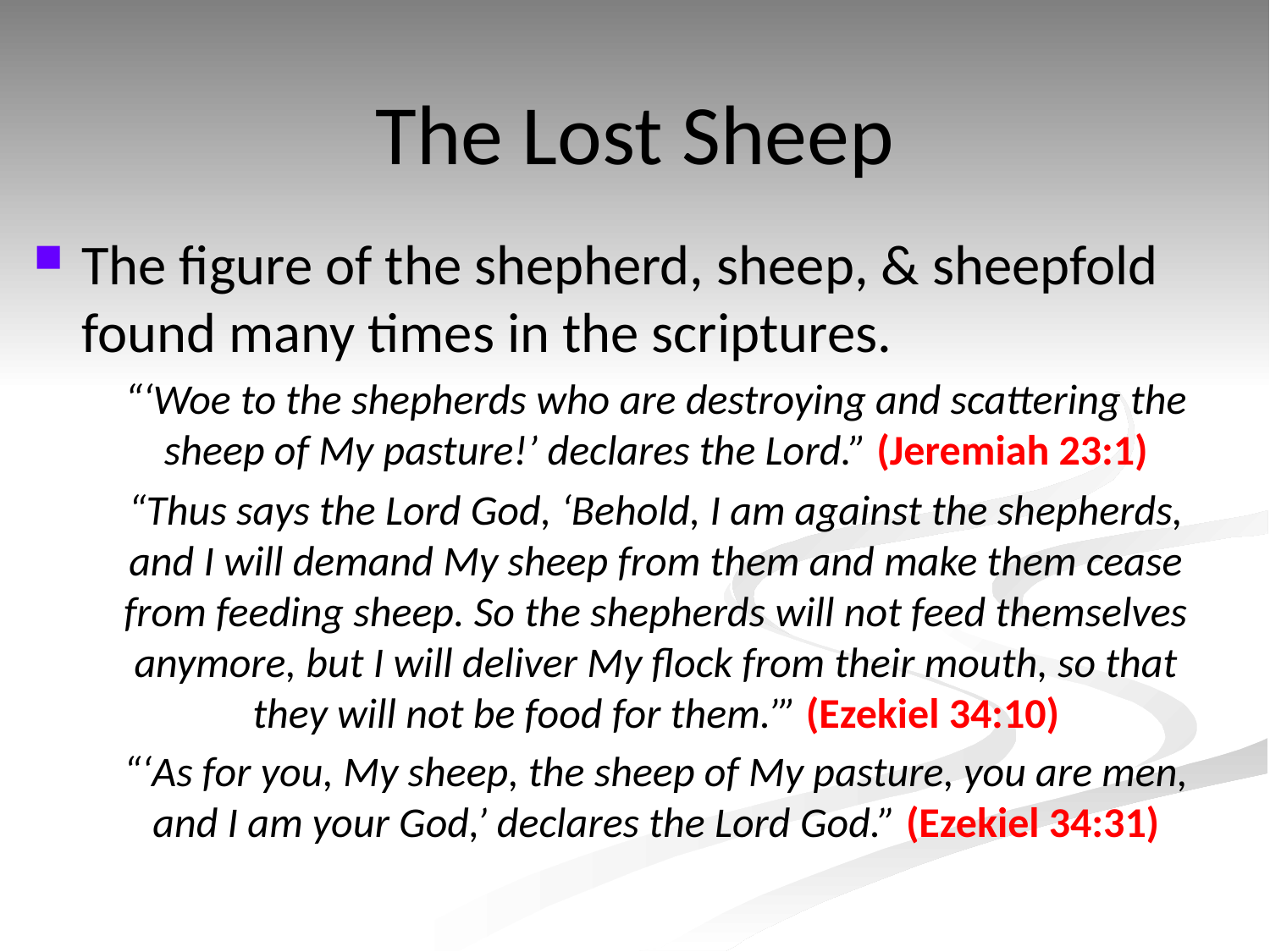

The Lost Sheep
The figure of the shepherd, sheep, & sheepfold found many times in the scriptures.
“‘Woe to the shepherds who are destroying and scattering the sheep of My pasture!’ declares the Lord.” (Jeremiah 23:1)
“Thus says the Lord God, ‘Behold, I am against the shepherds, and I will demand My sheep from them and make them cease from feeding sheep. So the shepherds will not feed themselves anymore, but I will deliver My flock from their mouth, so that they will not be food for them.’” (Ezekiel 34:10)
“‘As for you, My sheep, the sheep of My pasture, you are men, and I am your God,’ declares the Lord God.” (Ezekiel 34:31)